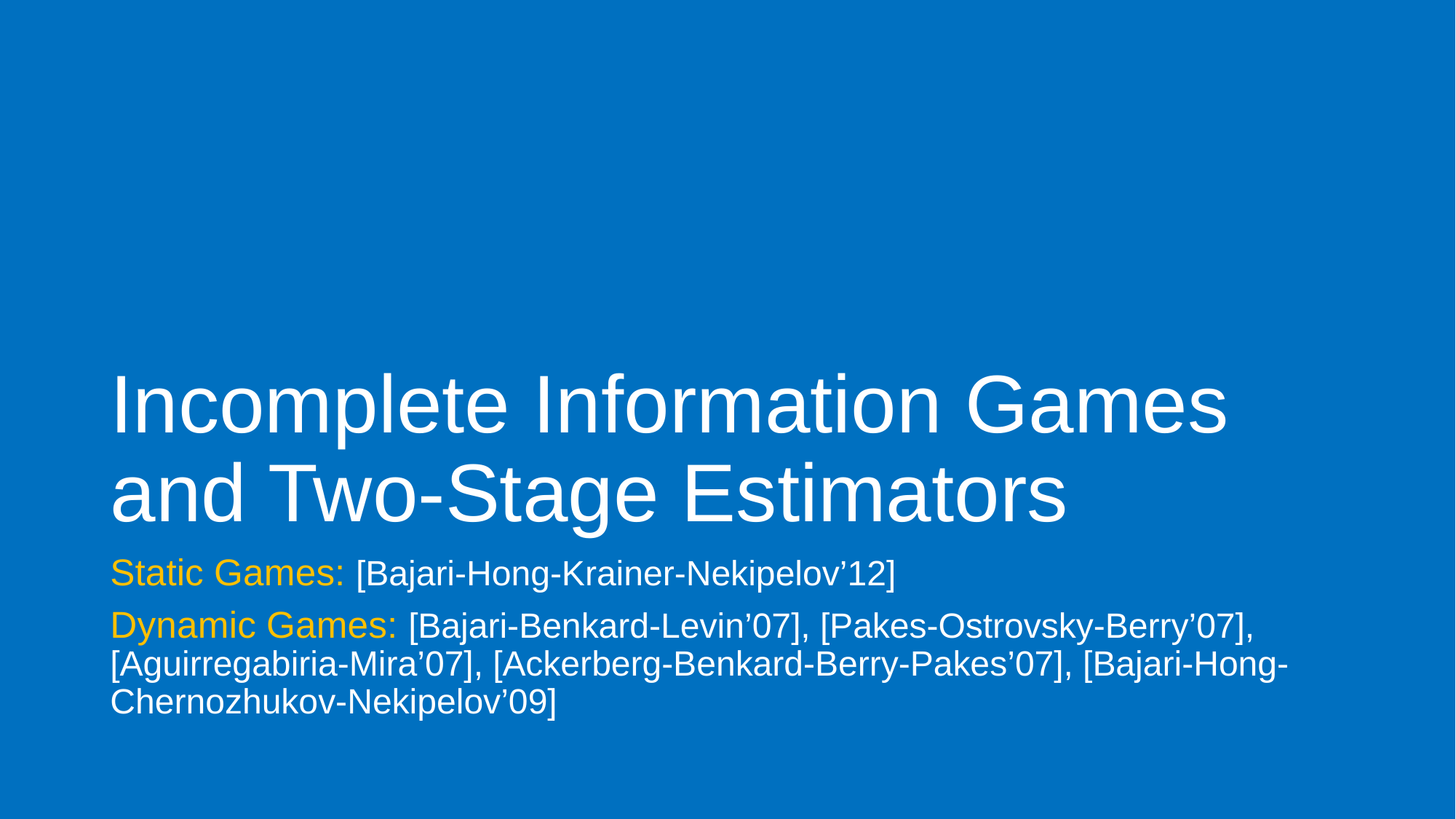

# Incomplete Information Games and Two-Stage Estimators
Static Games: [Bajari-Hong-Krainer-Nekipelov’12]
Dynamic Games: [Bajari-Benkard-Levin’07], [Pakes-Ostrovsky-Berry’07], [Aguirregabiria-Mira’07], [Ackerberg-Benkard-Berry-Pakes’07], [Bajari-Hong-Chernozhukov-Nekipelov’09]